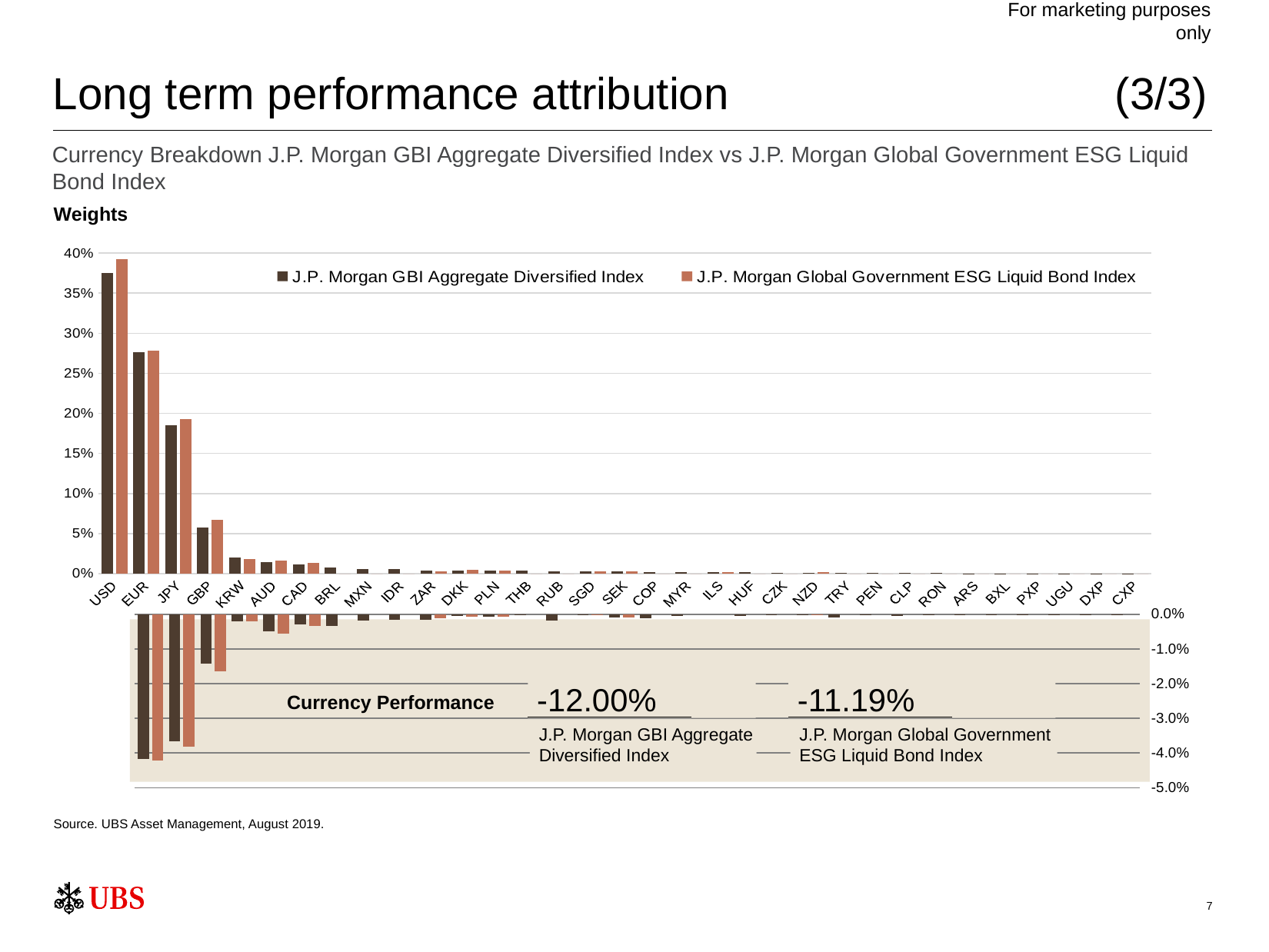

# Long term performance attribution	(3/3)
For marketing purposes only
Currency Breakdown J.P. Morgan GBI Aggregate Diversified Index vs J.P. Morgan Global Government ESG Liquid Bond Index

Weights

### Chart

| Category | J.P. Morgan GBI Aggregate Diversified Index | J.P. Morgan Global Government ESG Liquid Bond Index |
|---|---|---|
| USD | 0.3755575800000003 | 0.3919682035240607 |
| EUR | 0.27636362999999986 | 0.2782157441569302 |
| JPY | 0.18477569000000016 | 0.19284980911349733 |
| GBP | 0.05801998000000001 | 0.0672836435702411 |
| KRW | 0.019802069999999995 | 0.018370968834735914 |
| AUD | 0.014148059999999995 | 0.01640700070973868 |
| CAD | 0.01186108 | 0.01375486083855288 |
| BRL | 0.007426889999999999 | 0.0 |
| MXN | 0.005661070000000001 | 0.0 |
| IDR | 0.005363999999999999 | 0.0 |
| ZAR | 0.00410528 | 0.00285645219872462 |
| DKK | 0.00390154 | 0.004524478411341971 |
| PLN | 0.0038793400000000007 | 0.004048861467603527 |
| THB | 0.00381517 | 0.0 |
| RUB | 0.00335592 | 0.0 |
| SGD | 0.0031326500000000003 | 0.0032695323411899148 |
| SEK | 0.0025338900000000004 | 0.0029384764428725314 |
| COP | 0.00231653 | 0.0 |
| MYR | 0.00211129 | 0.0 |
| ILS | 0.0020324799999999997 | 0.001885605896581422 |
| HUF | 0.00155079 | 0.0 |
| CZK | 0.00152165 | 0.0 |
| NZD | 0.00140244 | 0.0016263624939289831 |
| TRY | 0.00136661 | 0.0 |
| PEN | 0.0013610099999999997 | 0.0 |
| CLP | 0.0012031999999999998 | 0.0 |
| RON | 0.00086323 | 0.0 |
| ARS | 0.0001359 | 0.0 |
| BXL | 0.00011523 | 0.0 |
| PXP | 0.00010356 | 0.0 |
| UGU | 7.230000000000001e-05 | 0.0 |
| DXP | 7.039e-05 | 0.0 |
| CXP | 6.953000000000001e-05 | 0.0 |

### Chart

| Category | J.P. Morgan GBI Aggregate Diversified Index | J.P. Morgan Global Government ESG Liquid Bond Index |
|---|---|---|
| EUR | -0.041785994481569465 | -0.0420660328930664 |
| JPY | -0.036590841516182526 | -0.03818974672316487 |
| GBP | -0.014221324954367667 | -0.016491949141076042 |
| KRW | -0.0020818802200488987 | -0.0019314221513292034 |
| AUD | -0.0048949097324670334 | -0.005676452280715053 |
| CAD | -0.002980500545239036 | -0.003456377516127867 |
| BRL | -0.0034399506873977084 | 0.0 |
| MXN | -0.0018727643199282786 | 0.0 |
| IDR | -0.001692948895947785 | 0.0 |
| ZAR | -0.0016468656936940032 | -0.0011458884976801539 |
| DKK | -0.0005933731503716414 | -0.0006881139264819698 |
| PLN | -0.0007374153199498119 | -0.0007696392877565048 |
| THB | -6.480143508249586e-05 | 0.0 |
| RUB | -0.0017592663597819505 | 0.0 |
| SGD | -0.0003376163989700834 | -0.0003523686767908209 |
| SEK | -0.000821207742350521 | -0.0009523300560014606 |
| COP | -0.0010813983041770166 | 0.0 |
| MYR | -0.0005575905366889023 | 0.0 |
| ILS | 0.00014513505476259535 | 0.00013464708880826253 |
| HUF | -0.0003842665486725663 | 0.0 |
| CZK | -0.0002516735913720326 | 0.0 |
| NZD | -0.0002916316483516483 | -0.00033819541293874023 |
| TRY | -0.0009298246507559665 | 0.0 |
| PEN | -0.00031229596170756133 | 0.0 |
| CLP | -0.00039532496102055275 | 0.0 |
| RON | -0.00017930420162381593 | 0.0 |
| ARS | -0.00012064387001477105 | 0.0 |
| BXL | -5.337166939443536e-05 | 0.0 |
| PXP | -2.0717071498530856e-05 | 0.0 |
| UGU | -3.1348828125e-05 | 0.0 |
| DXP | -1.504302419354838e-05 | 0.0 |
| CXP | -3.245786762503744e-05 | 0.0 |
-11.19%
J.P. Morgan Global Government ESG Liquid Bond Index
-12.00%
J.P. Morgan GBI Aggregate Diversified Index
Currency Performance
Source. UBS Asset Management, August 2019.